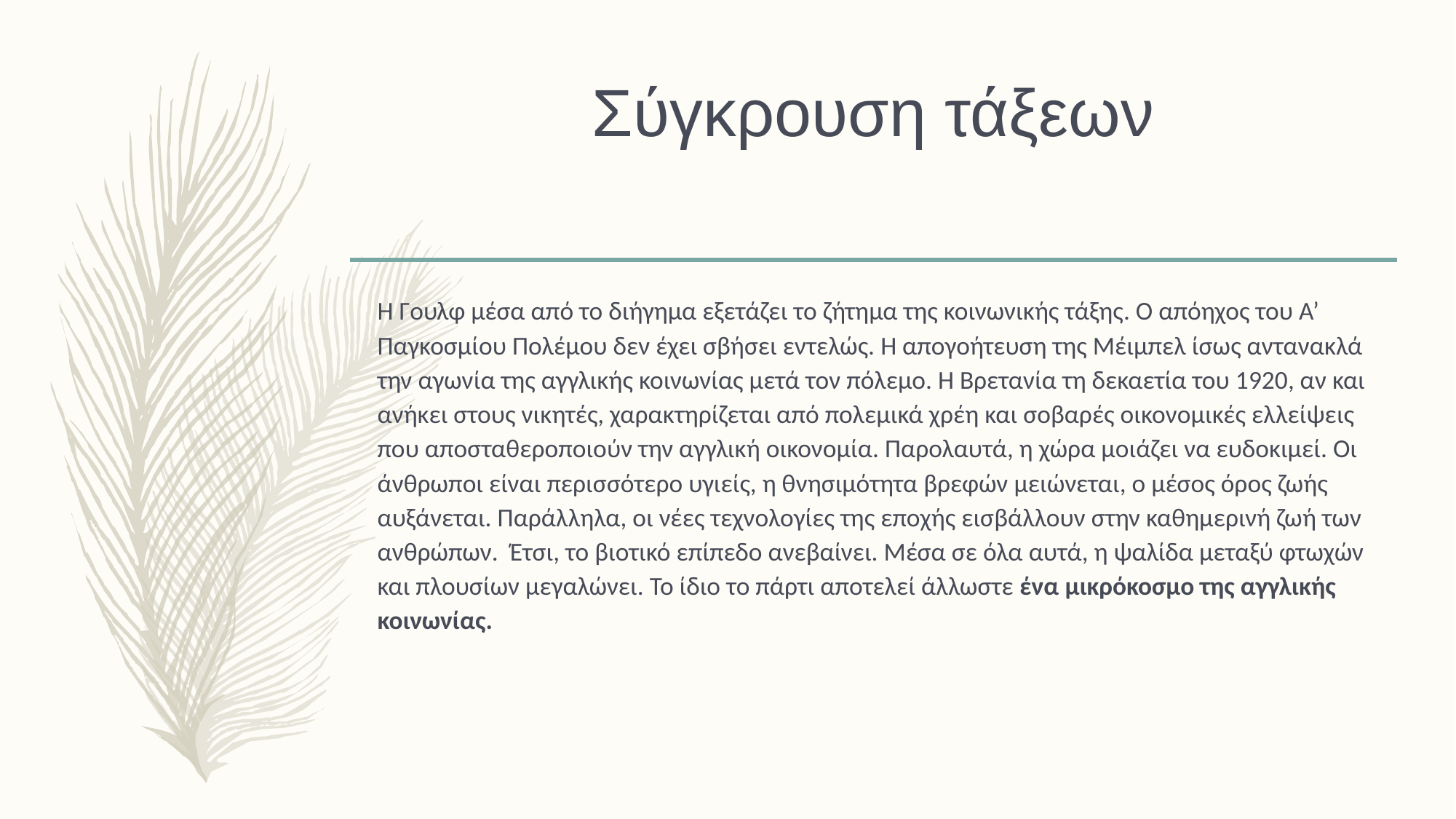

# Σύγκρουση τάξεων
Η Γουλφ μέσα από το διήγημα εξετάζει το ζήτημα της κοινωνικής τάξης. Ο απόηχος του Α’ Παγκοσμίου Πολέμου δεν έχει σβήσει εντελώς. Η απογοήτευση της Μέιμπελ ίσως αντανακλά την αγωνία της αγγλικής κοινωνίας μετά τον πόλεμο. Η Βρετανία τη δεκαετία του 1920, αν και ανήκει στους νικητές, χαρακτηρίζεται από πολεμικά χρέη και σοβαρές οικονομικές ελλείψεις που αποσταθεροποιούν την αγγλική οικονομία. Παρολαυτά, η χώρα μοιάζει να ευδοκιμεί. Οι άνθρωποι είναι περισσότερο υγιείς, η θνησιμότητα βρεφών μειώνεται, ο μέσος όρος ζωής αυξάνεται. Παράλληλα, οι νέες τεχνολογίες της εποχής εισβάλλουν στην καθημερινή ζωή των ανθρώπων.  Έτσι, το βιοτικό επίπεδο ανεβαίνει. Μέσα σε όλα αυτά, η ψαλίδα μεταξύ φτωχών και πλουσίων μεγαλώνει. Το ίδιο το πάρτι αποτελεί άλλωστε ένα μικρόκοσμο της αγγλικής κοινωνίας.